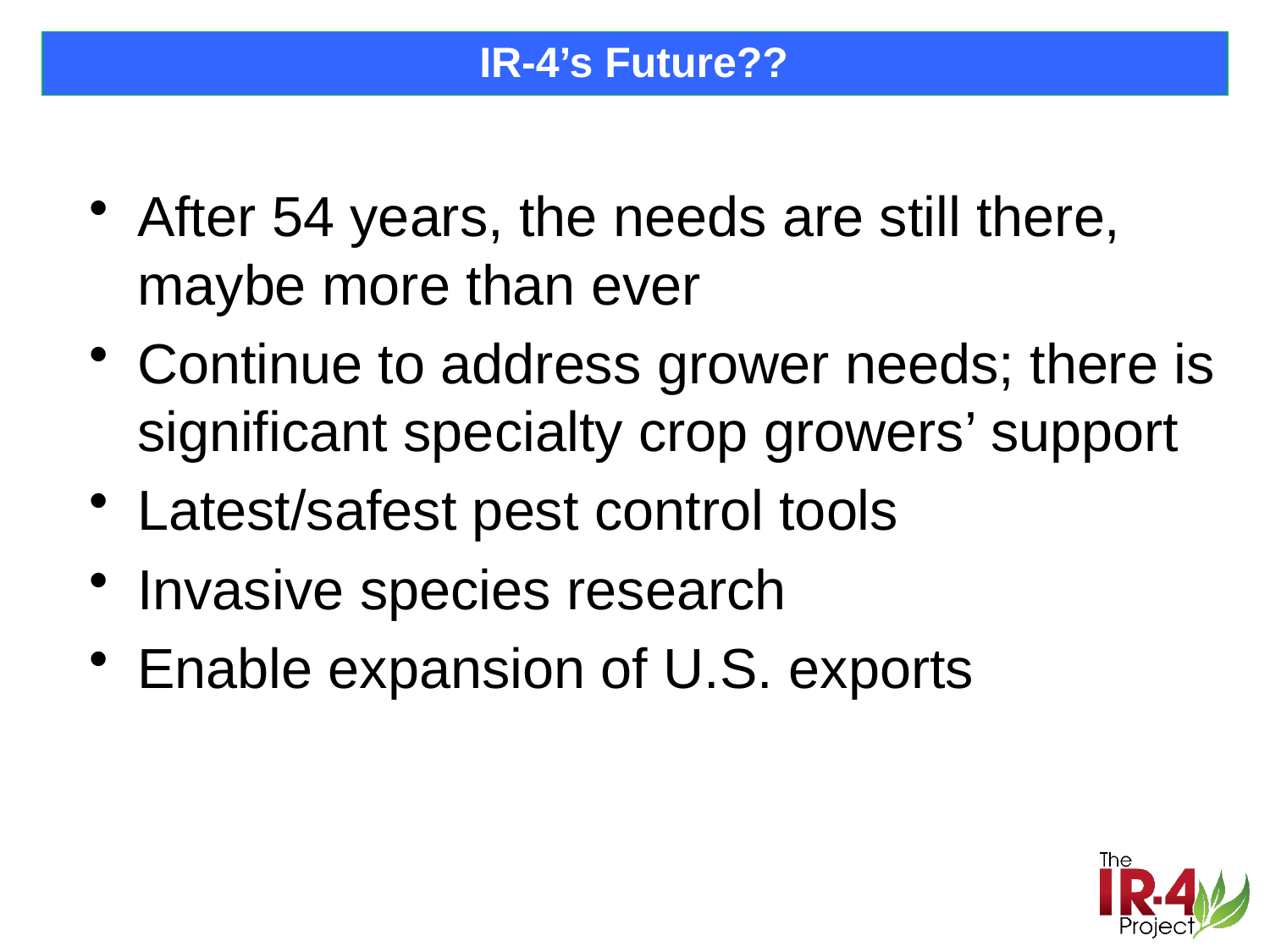

# IR-4’s Future??
After 54 years, the needs are still there, maybe more than ever
Continue to address grower needs; there is significant specialty crop growers’ support
Latest/safest pest control tools
Invasive species research
Enable expansion of U.S. exports